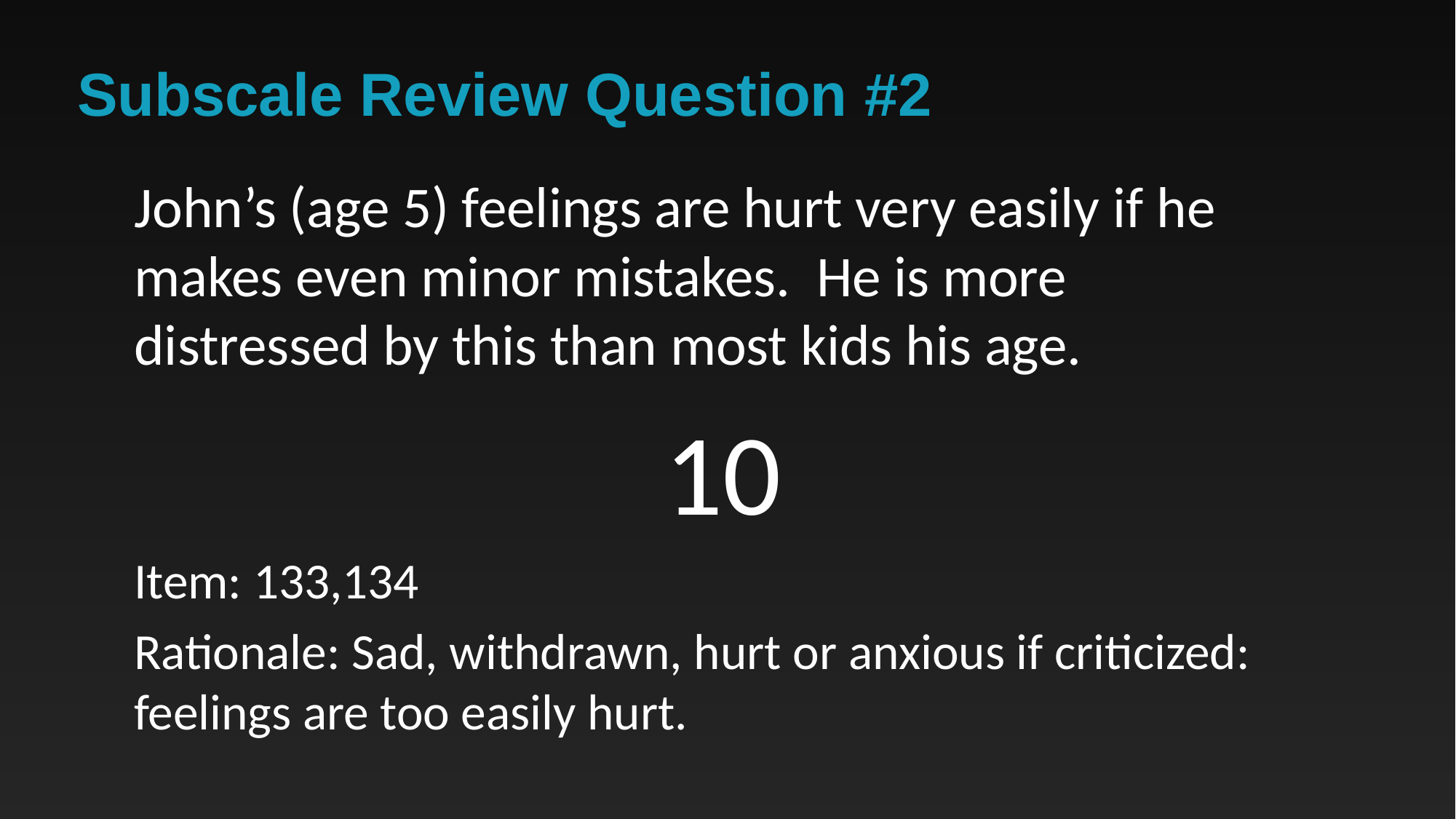

# Subscale Review Question #2
John’s (age 5) feelings are hurt very easily if he makes even minor mistakes.  He is more distressed by this than most kids his age.
10
Item: 133,134
Rationale: Sad, withdrawn, hurt or anxious if criticized: feelings are too easily hurt.